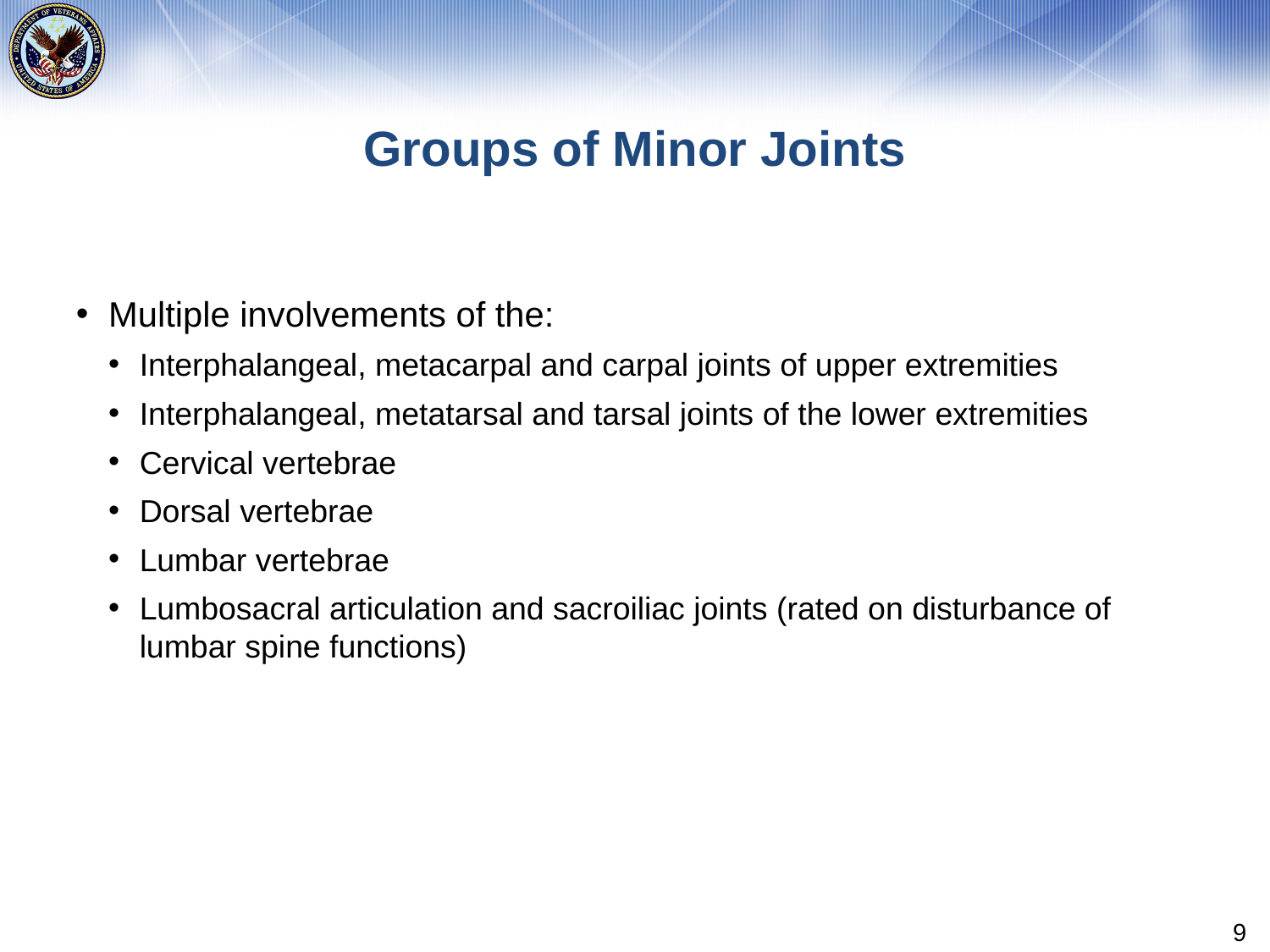

# Groups of Minor Joints
Multiple involvements of the:
Interphalangeal, metacarpal and carpal joints of upper extremities
Interphalangeal, metatarsal and tarsal joints of the lower extremities
Cervical vertebrae
Dorsal vertebrae
Lumbar vertebrae
Lumbosacral articulation and sacroiliac joints (rated on disturbance of lumbar spine functions)
9